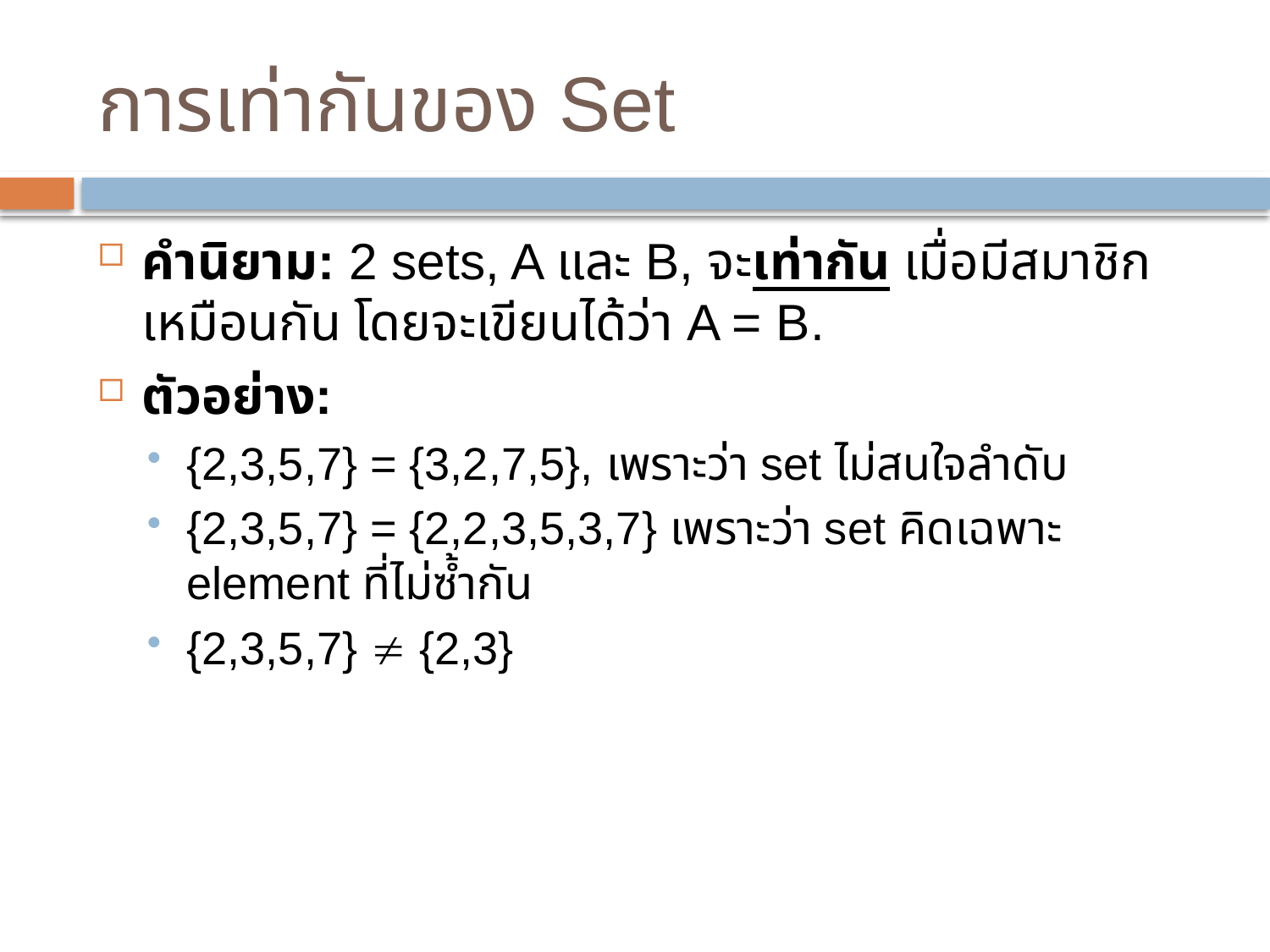

# การเท่ากันของ Set
คำนิยาม: 2 sets, A และ B, จะเท่ากัน เมื่อมีสมาชิกเหมือนกัน โดยจะเขียนได้ว่า A = B.
ตัวอย่าง:
{2,3,5,7} = {3,2,7,5}, เพราะว่า set ไม่สนใจลำดับ
{2,3,5,7} = {2,2,3,5,3,7} เพราะว่า set คิดเฉพาะ element ที่ไม่ซ้ำกัน
{2,3,5,7} ≠ {2,3}